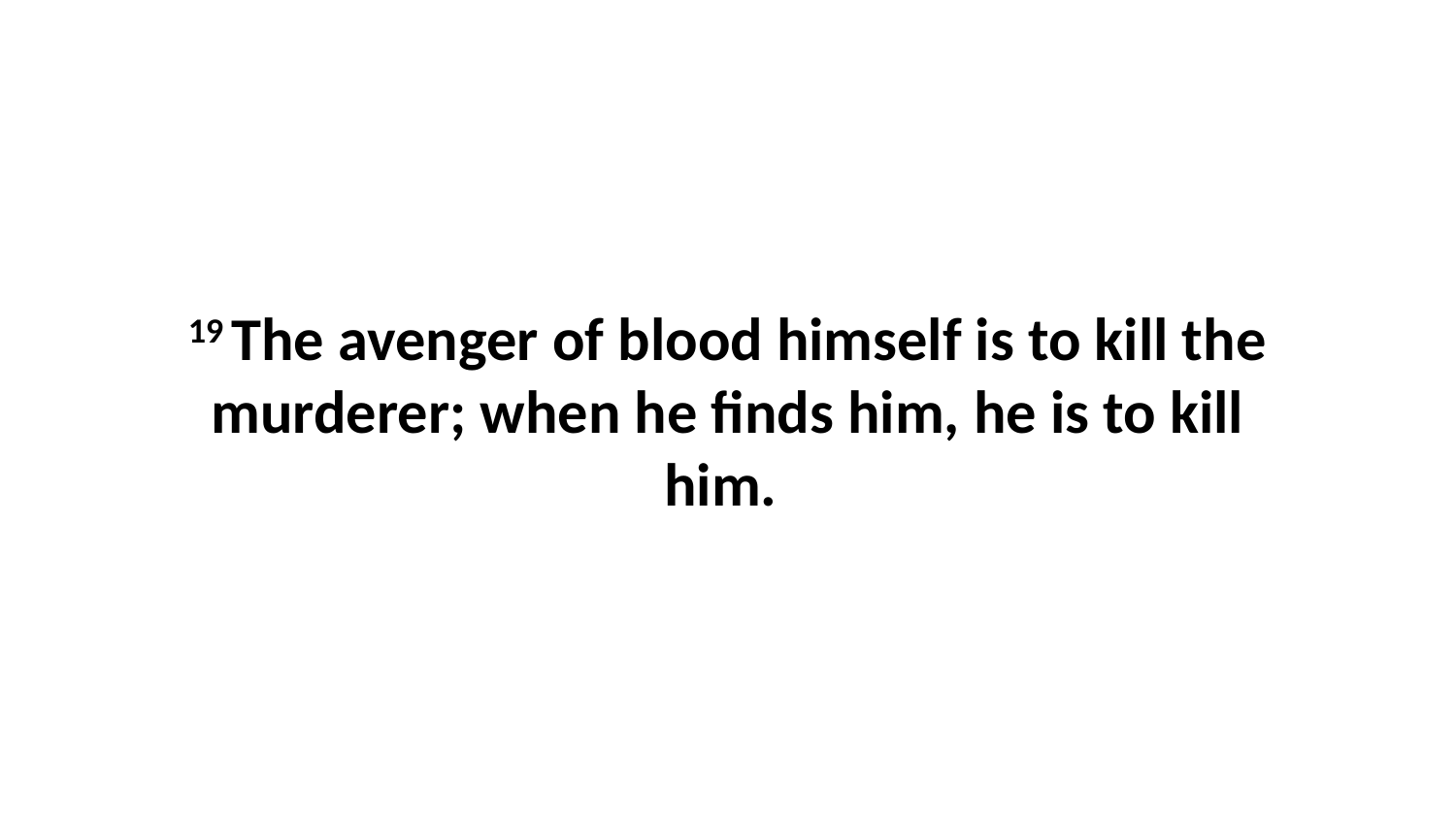

19 The avenger of blood himself is to kill the murderer; when he finds him, he is to kill him.